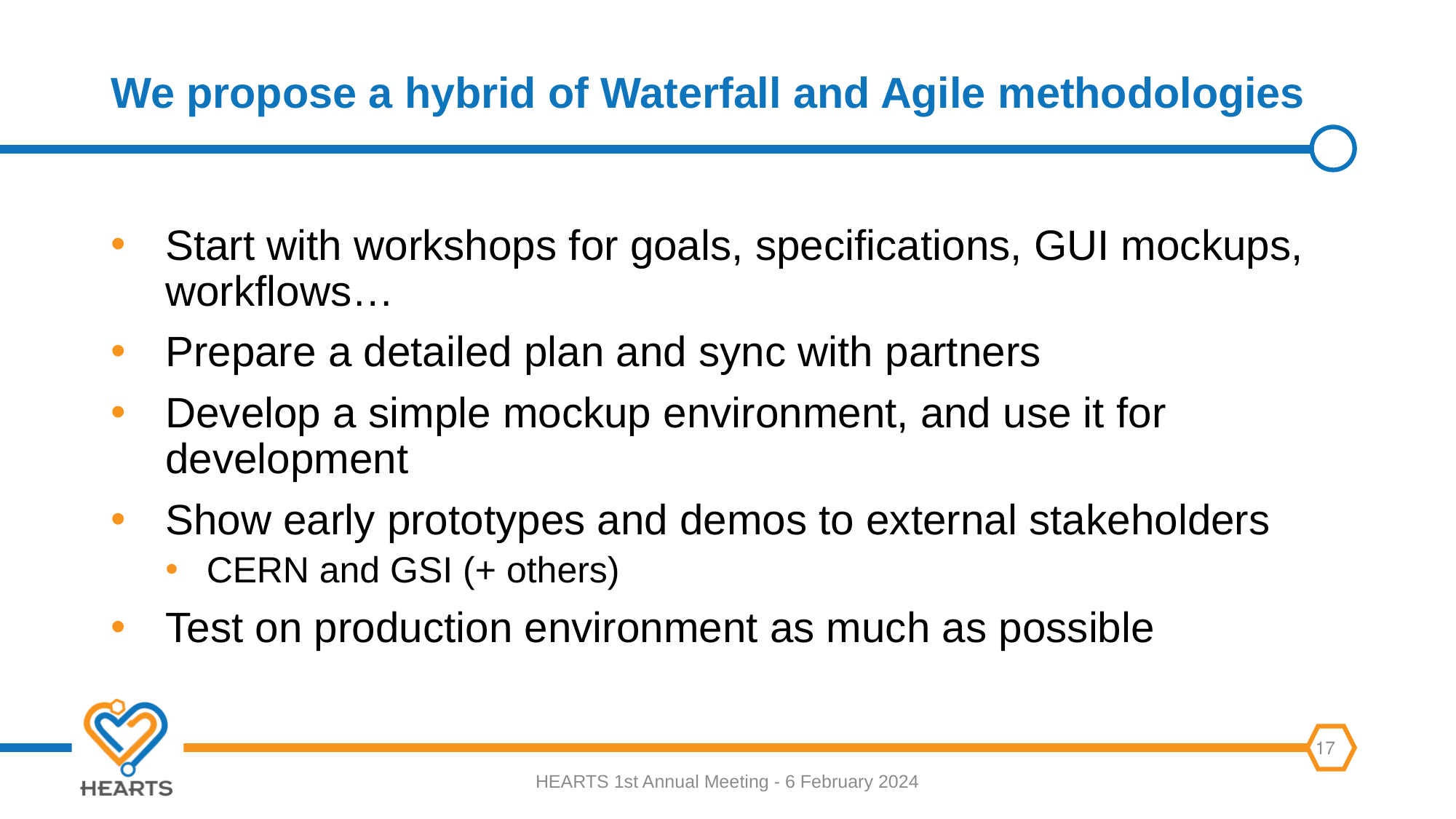

# We propose a hybrid of Waterfall and Agile methodologies
Start with workshops for goals, specifications, GUI mockups, workflows…
Prepare a detailed plan and sync with partners
Develop a simple mockup environment, and use it for development
Show early prototypes and demos to external stakeholders
CERN and GSI (+ others)
Test on production environment as much as possible

HEARTS 1st Annual Meeting - 6 February 2024